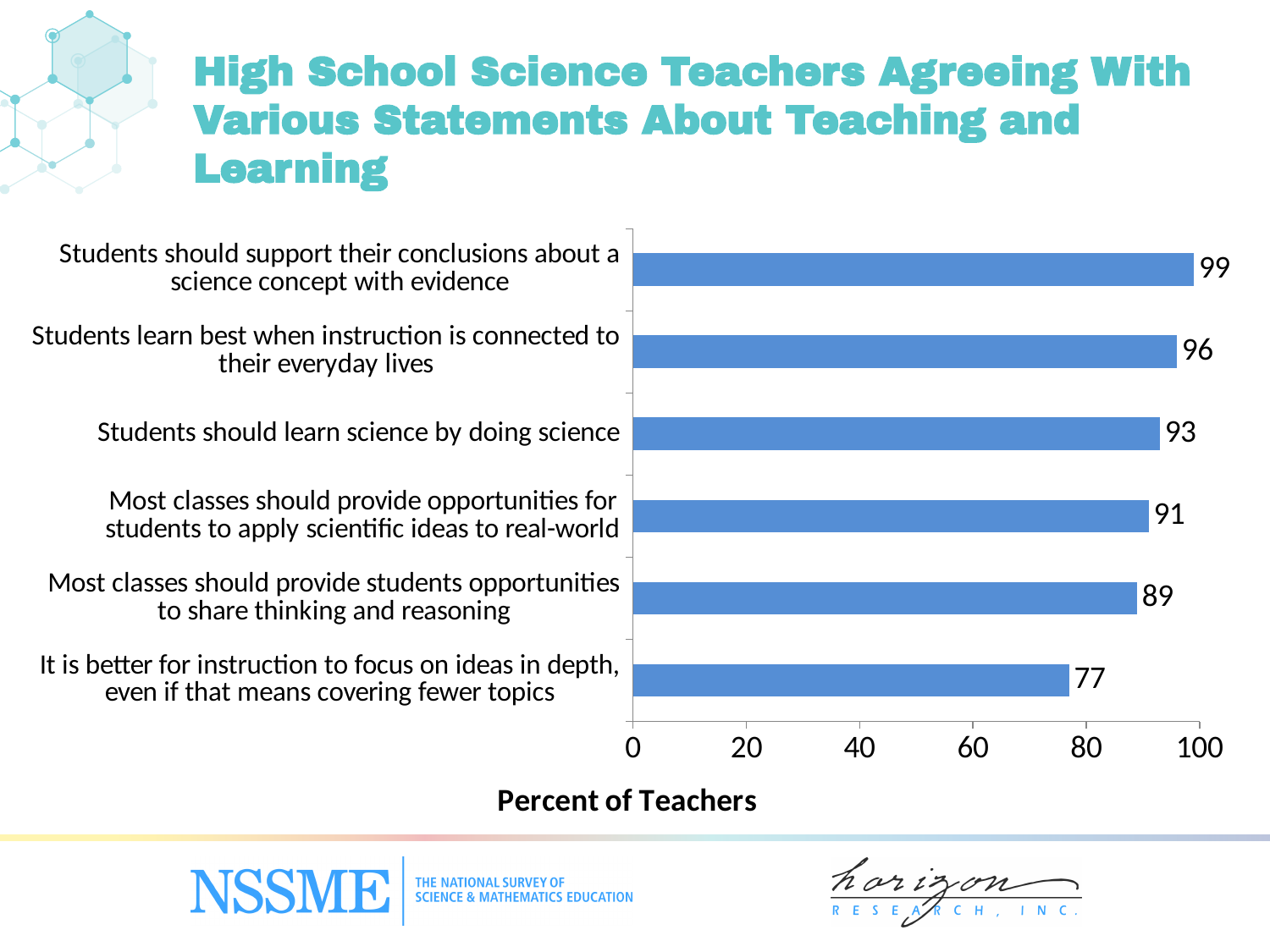

High School Science Teachers Agreeing With Various Statements About Teaching and Learning

### Chart

| Category | Elementary |
|---|---|
| It is better for instruction to focus on ideas in depth, even if that means covering fewer topics | 77.0 |
| Most classes should provide students opportunities to share thinking and reasoning | 89.0 |
| Most classes should provide opportunities for students to apply scientific ideas to real-world | 91.0 |
| Students should learn science by doing science | 93.0 |
| Students learn best when instruction is connected to their everyday lives | 96.0 |
| Students should support their conclusions about a science concept with evidence | 99.0 |